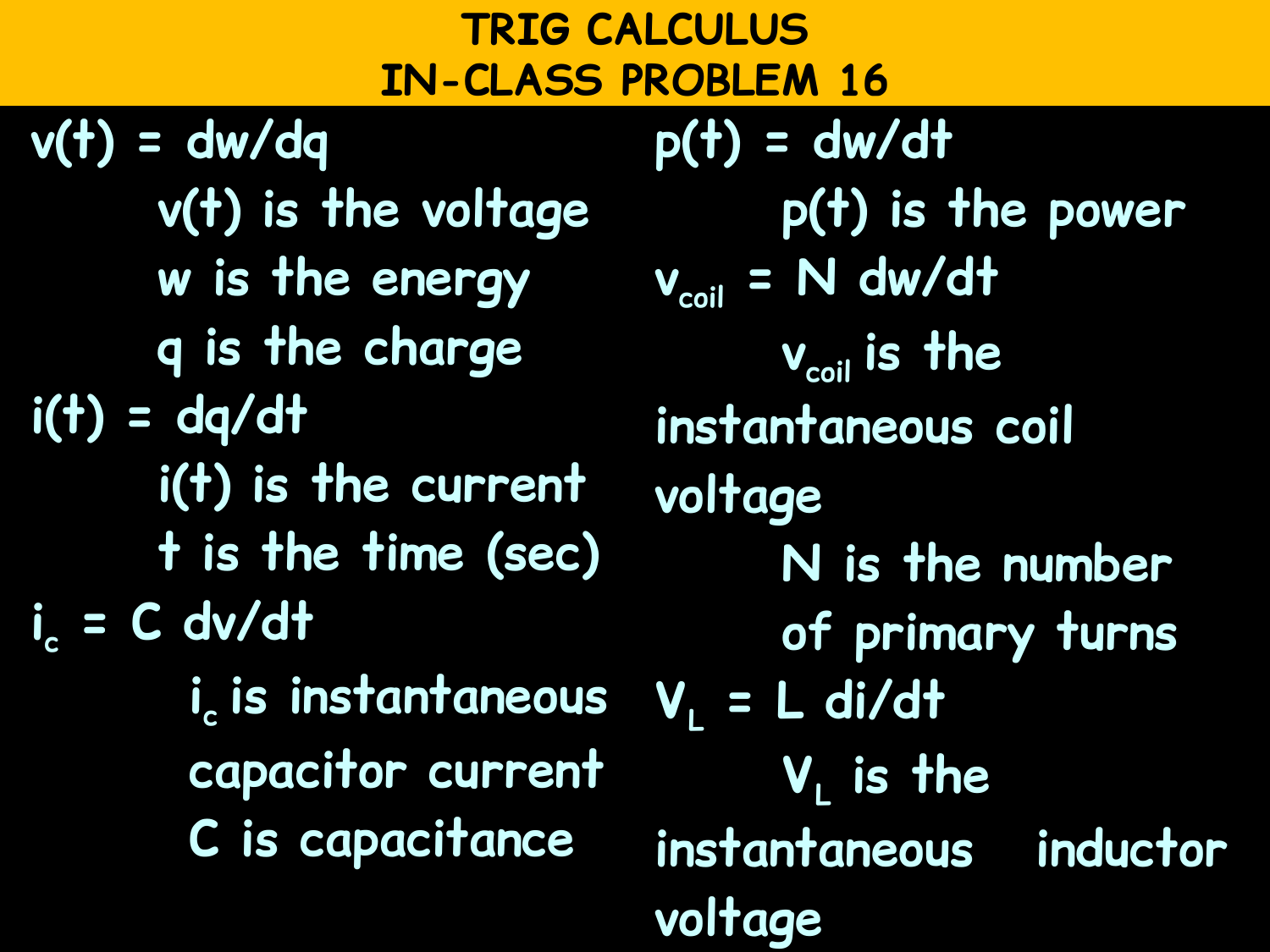

TRIG CALCULUS
IN-CLASS PROBLEM 16
| v(t) = dw/dq v(t) is the voltage w is the energy q is the charge   i(t) = dq/dt i(t) is the current t is the time (sec) ic = C dv/dt ic is instantaneous capacitor current C is capacitance | p(t) = dw/dt p(t) is the power vcoil = N dw/dt vcoil is the instantaneous coil voltage N is the number of primary turns VL = L di/dt VL is the instantaneous inductor voltage L is inductance in henrys |
| --- | --- |
|  |  |